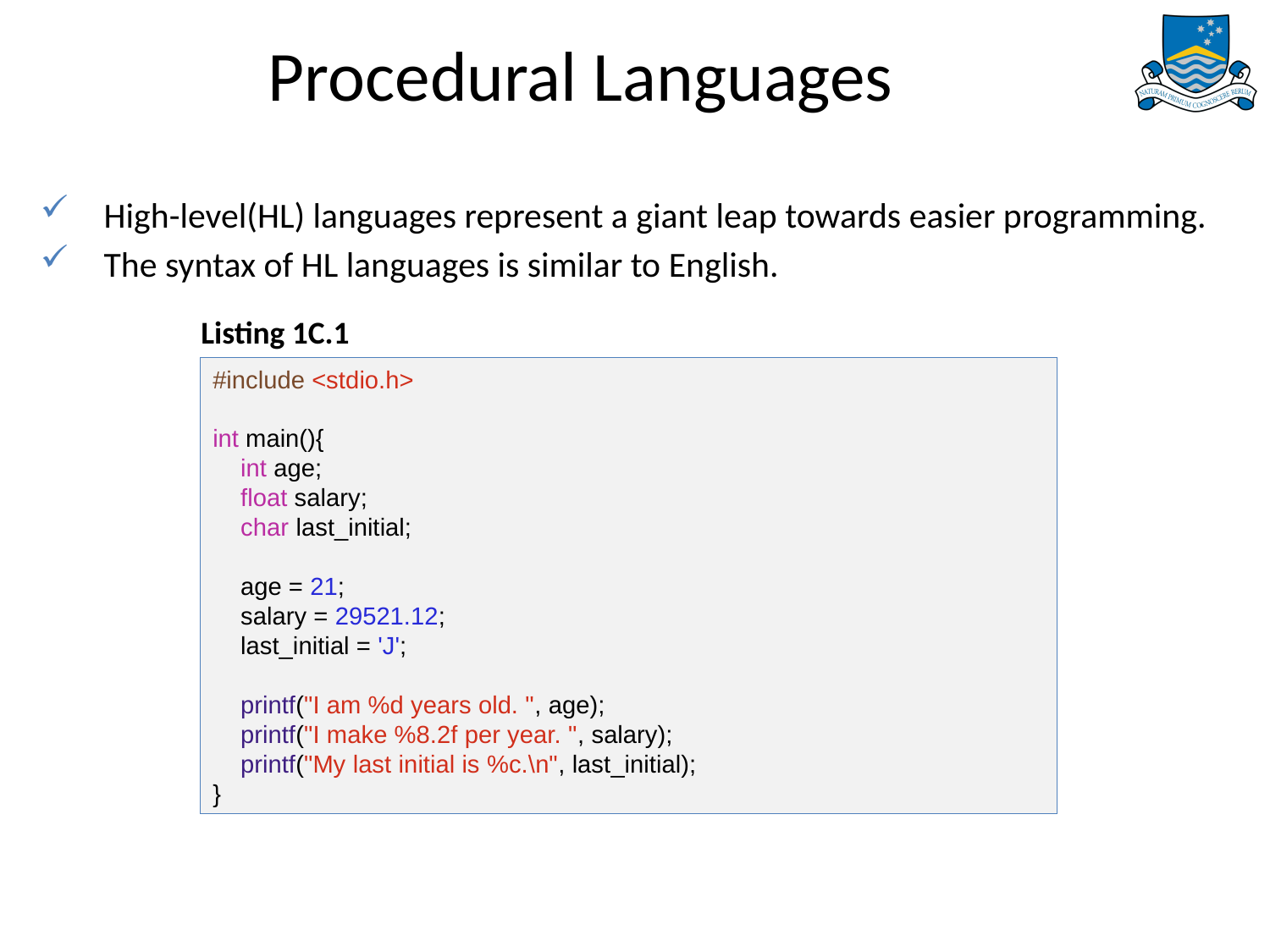

# Procedural Languages
High-level(HL) languages represent a giant leap towards easier programming.
The syntax of HL languages is similar to English.

Listing 1C.1
#include <stdio.h>

int main(){
    int age;
    float salary;
    char last_initial;

    age = 21;
    salary = 29521.12;
    last_initial = 'J';

    printf("I am %d years old. ", age);
    printf("I make %8.2f per year. ", salary);
    printf("My last initial is %c.\n", last_initial);
}